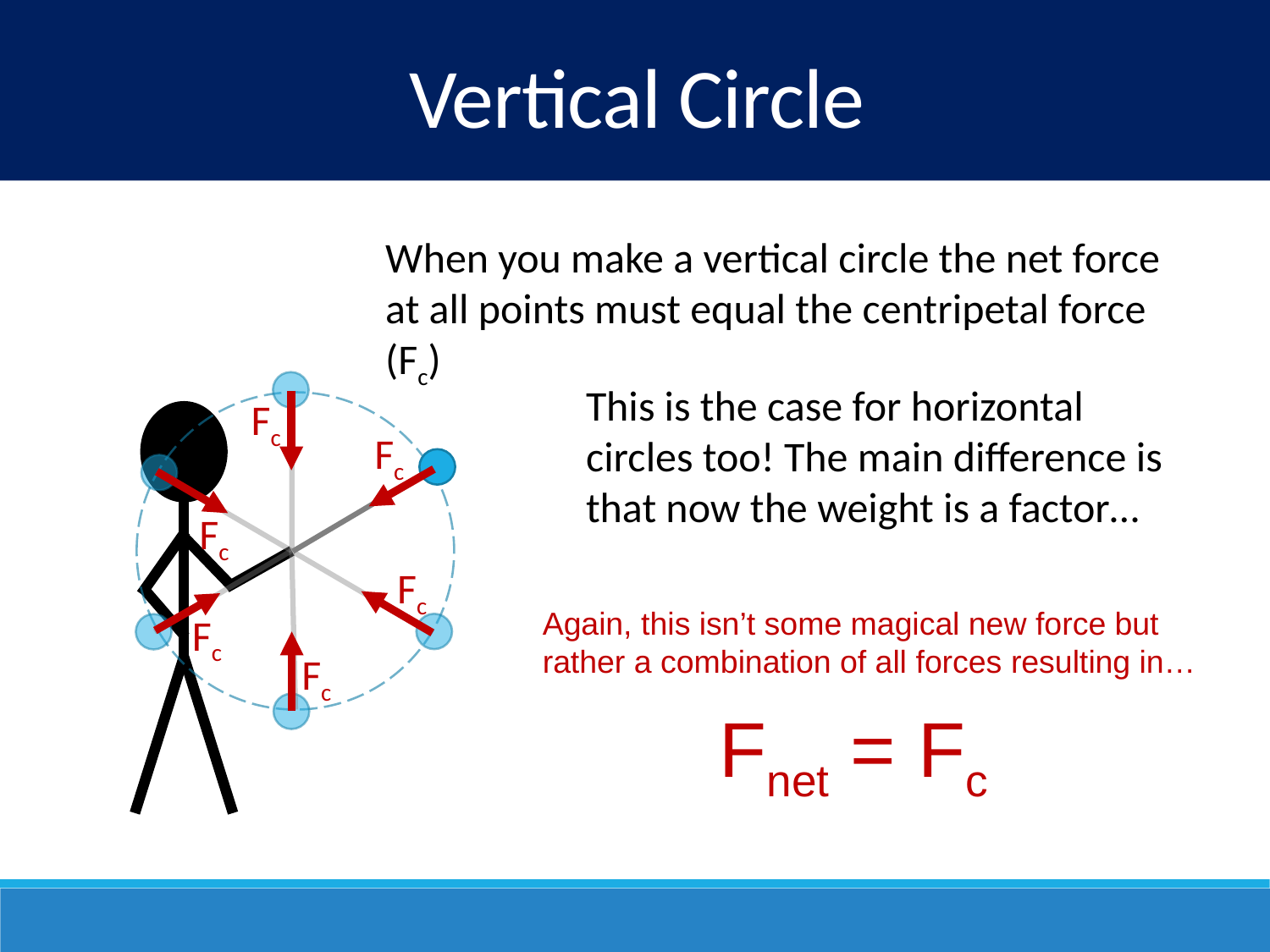

Vertical Circle
When you make a vertical circle the net force at all points must equal the centripetal force (Fc)

This is the case for horizontal circles too! The main difference is that now the weight is a factor…
Fc
Fc
Fc
Fc
Fc
Fc

Again, this isn’t some magical new force but rather a combination of all forces resulting in…

Fnet = Fc